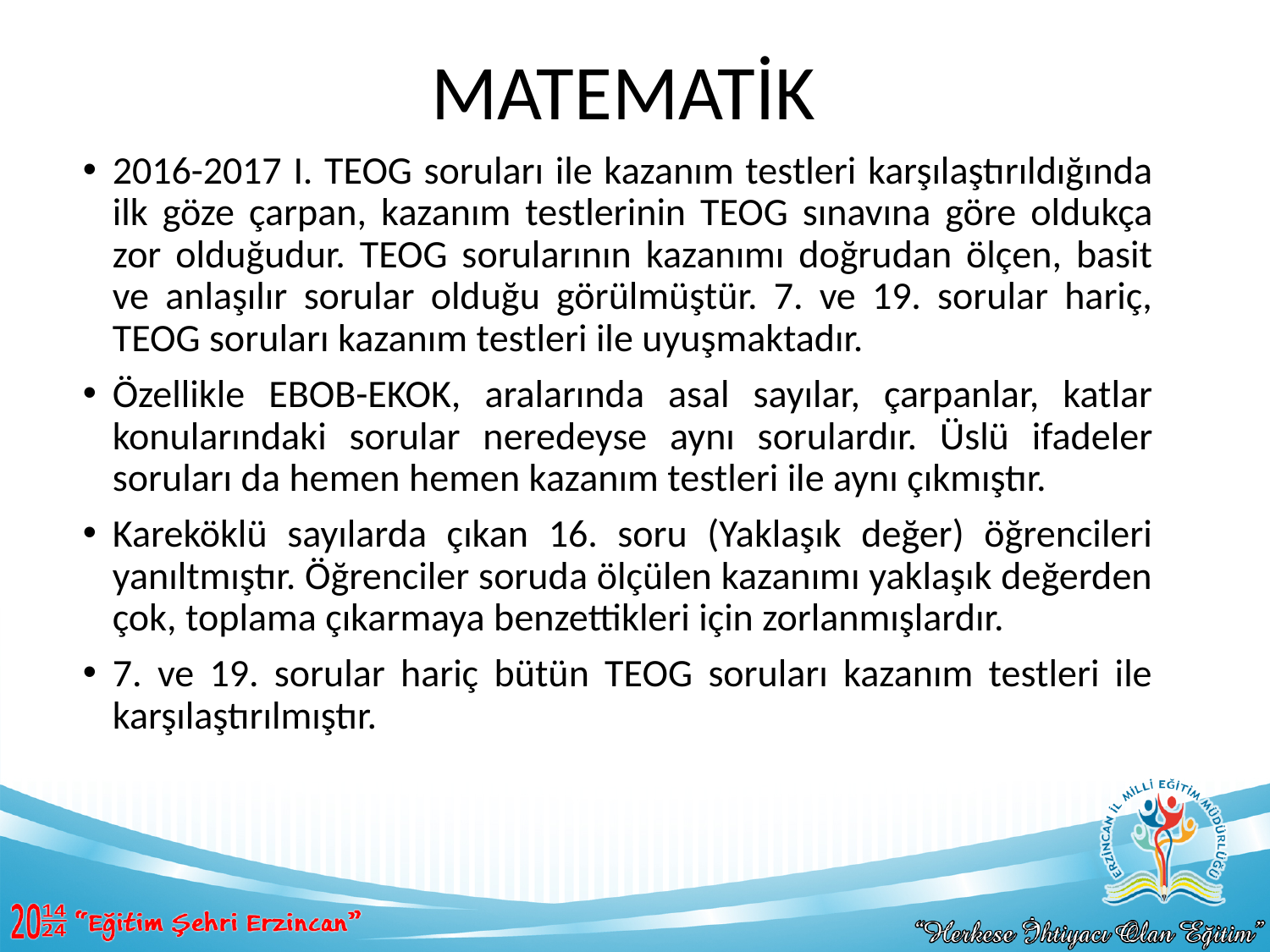

# MATEMATİK
2016-2017 I. TEOG soruları ile kazanım testleri karşılaştırıldığında ilk göze çarpan, kazanım testlerinin TEOG sınavına göre oldukça zor olduğudur. TEOG sorularının kazanımı doğrudan ölçen, basit ve anlaşılır sorular olduğu görülmüştür. 7. ve 19. sorular hariç, TEOG soruları kazanım testleri ile uyuşmaktadır.
Özellikle EBOB-EKOK, aralarında asal sayılar, çarpanlar, katlar konularındaki sorular neredeyse aynı sorulardır. Üslü ifadeler soruları da hemen hemen kazanım testleri ile aynı çıkmıştır.
Kareköklü sayılarda çıkan 16. soru (Yaklaşık değer) öğrencileri yanıltmıştır. Öğrenciler soruda ölçülen kazanımı yaklaşık değerden çok, toplama çıkarmaya benzettikleri için zorlanmışlardır.
7. ve 19. sorular hariç bütün TEOG soruları kazanım testleri ile karşılaştırılmıştır.